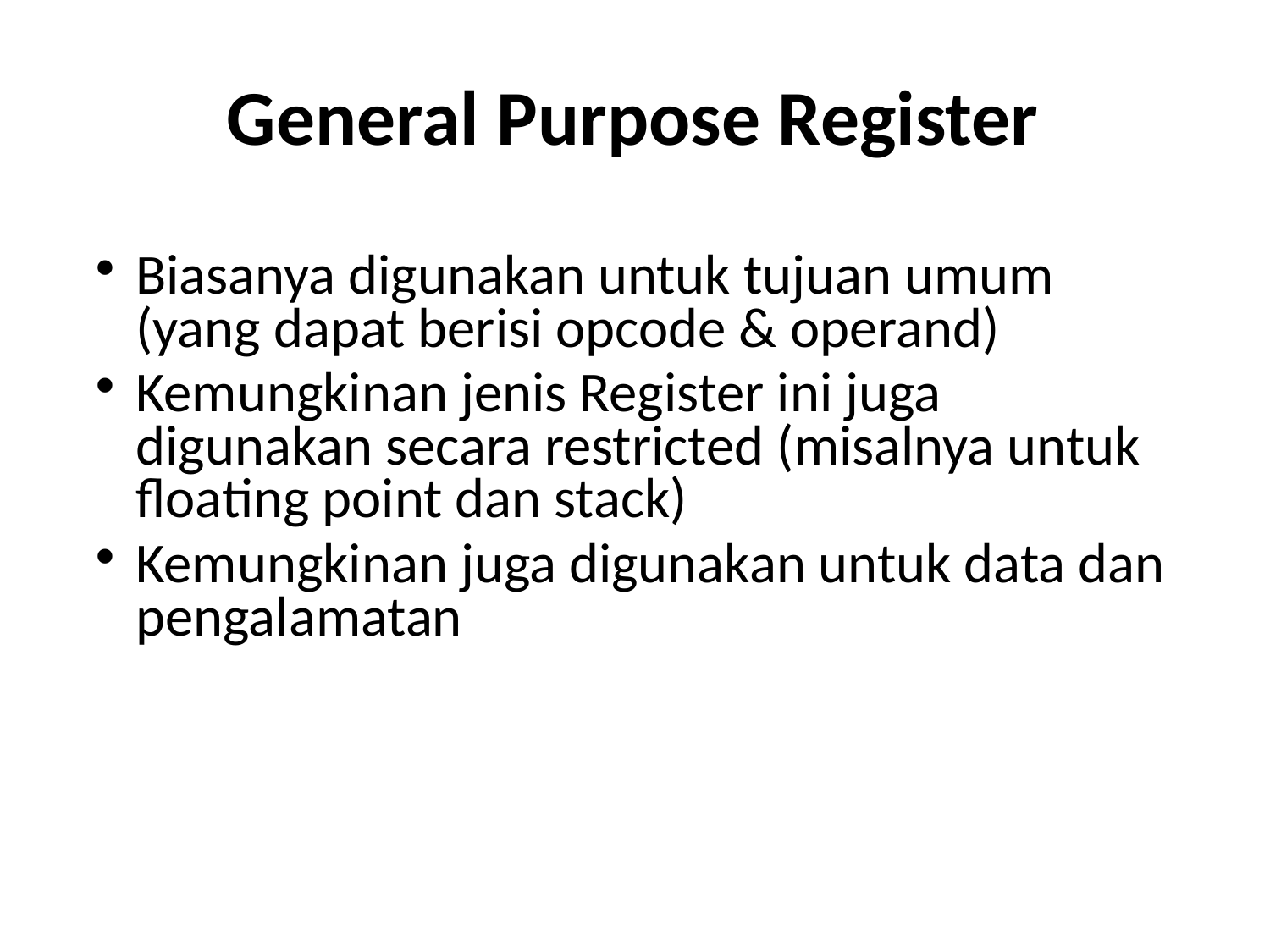

# General Purpose Register
Biasanya digunakan untuk tujuan umum (yang dapat berisi opcode & operand)
Kemungkinan jenis Register ini juga digunakan secara restricted (misalnya untuk floating point dan stack)
Kemungkinan juga digunakan untuk data dan pengalamatan